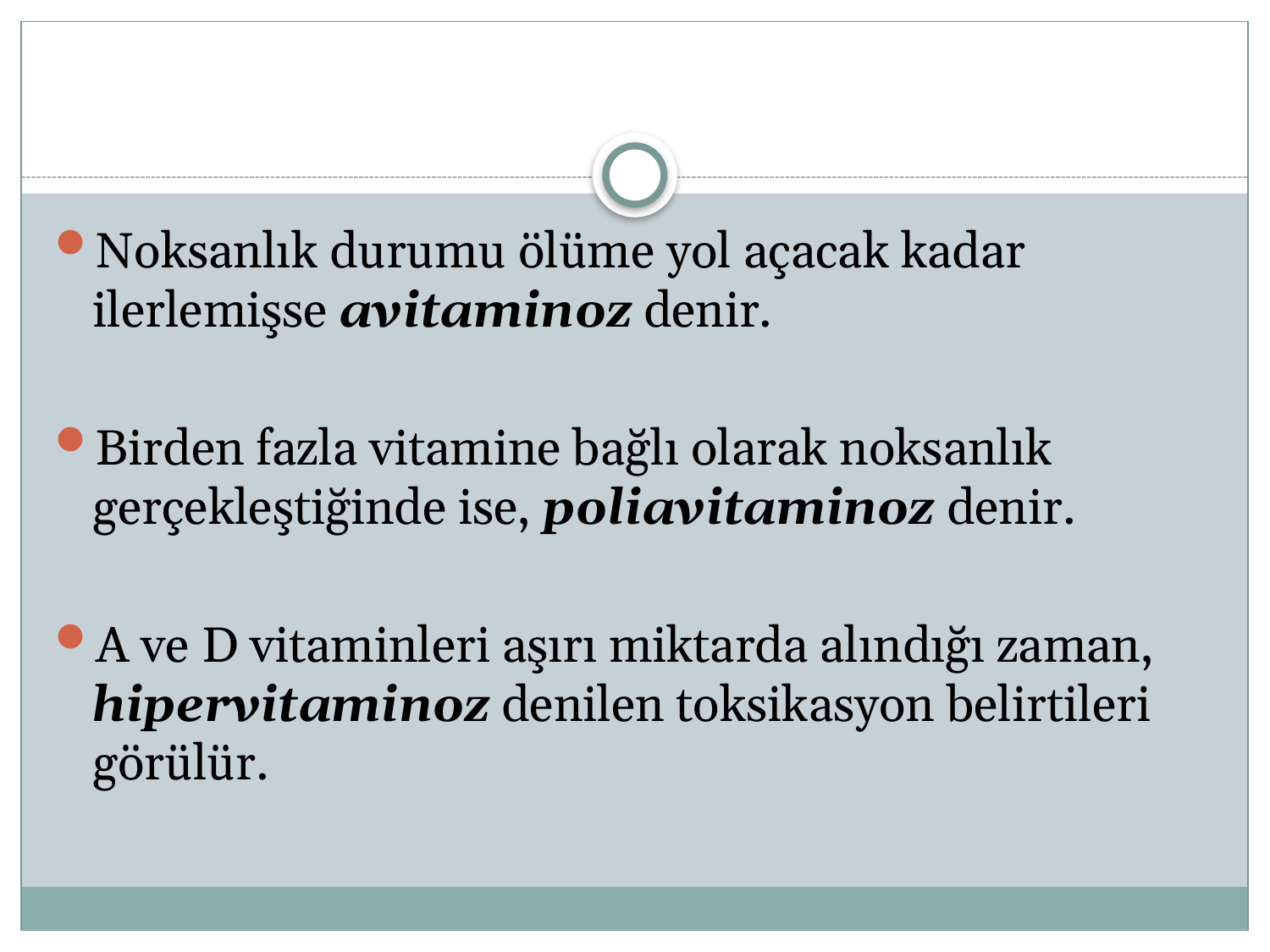

#
Noksanlık durumu ölüme yol açacak kadar ilerlemişse avitaminoz denir.

Birden fazla vitamine bağlı olarak noksanlık gerçekleştiğinde ise, poliavitaminoz denir.

A ve D vitaminleri aşırı miktarda alındığı zaman, hipervitaminoz denilen toksikasyon belirtileri görülür.